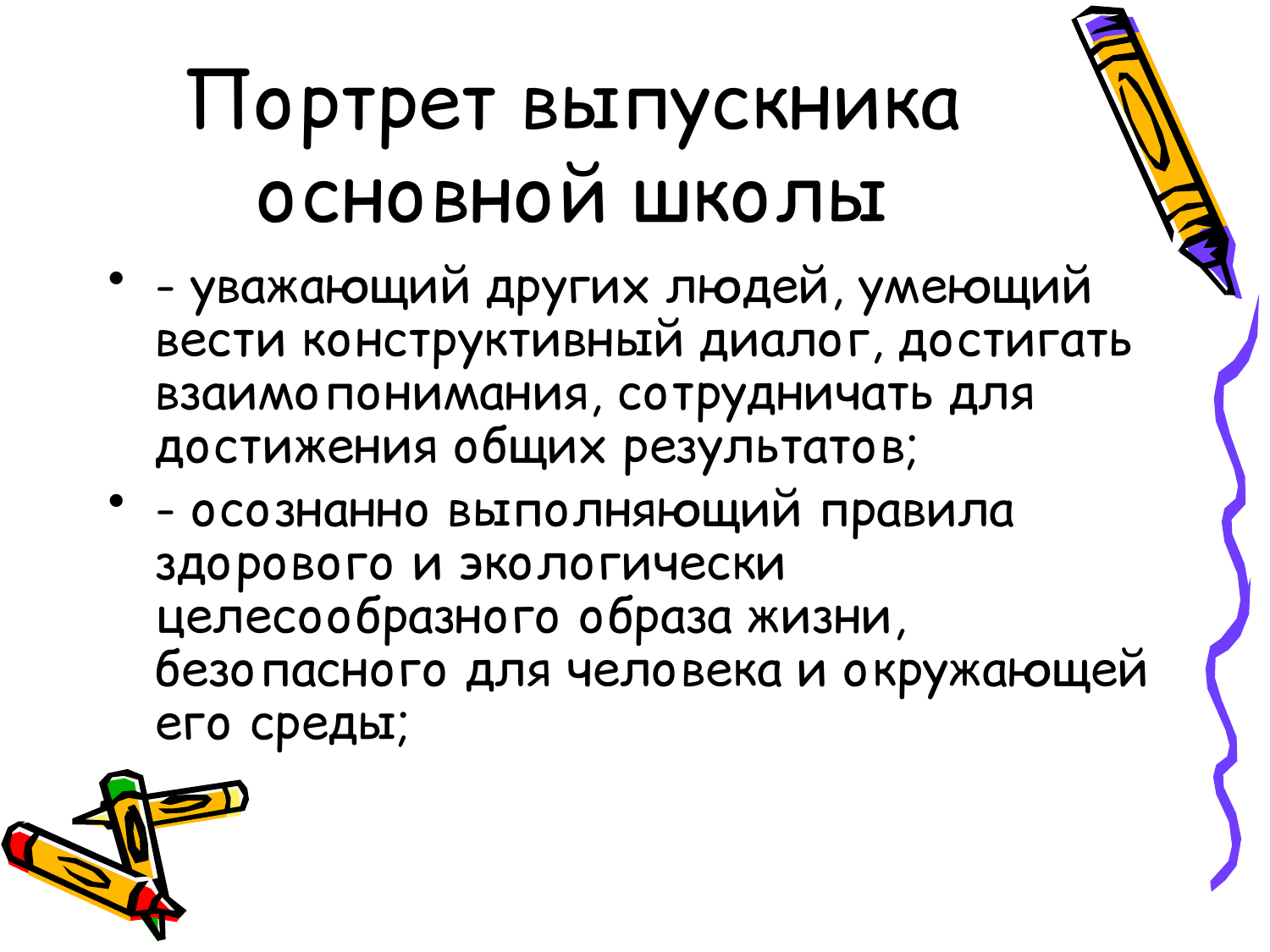

# Портрет выпускника основной школы
- уважающий других людей, умеющий вести конструктивный диалог, достигать взаимопонимания, сотрудничать для достижения общих результатов;
- осознанно выполняющий правила здорового и экологически целесообразного образа жизни, безопасного для человека и окружающей его среды;